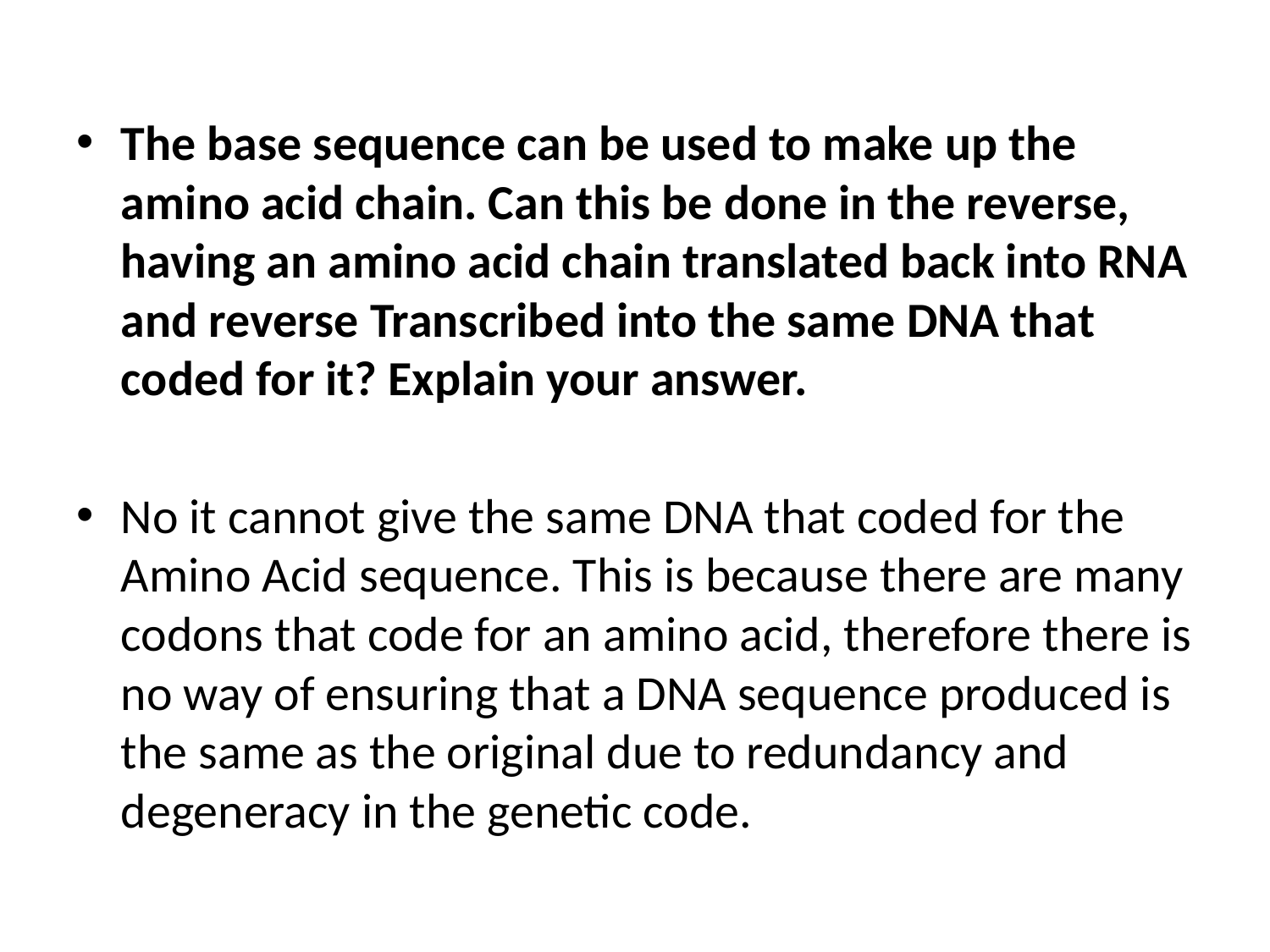

The base sequence can be used to make up the amino acid chain. Can this be done in the reverse, having an amino acid chain translated back into RNA and reverse Transcribed into the same DNA that coded for it? Explain your answer.

No it cannot give the same DNA that coded for the Amino Acid sequence. This is because there are many codons that code for an amino acid, therefore there is no way of ensuring that a DNA sequence produced is the same as the original due to redundancy and degeneracy in the genetic code.

#